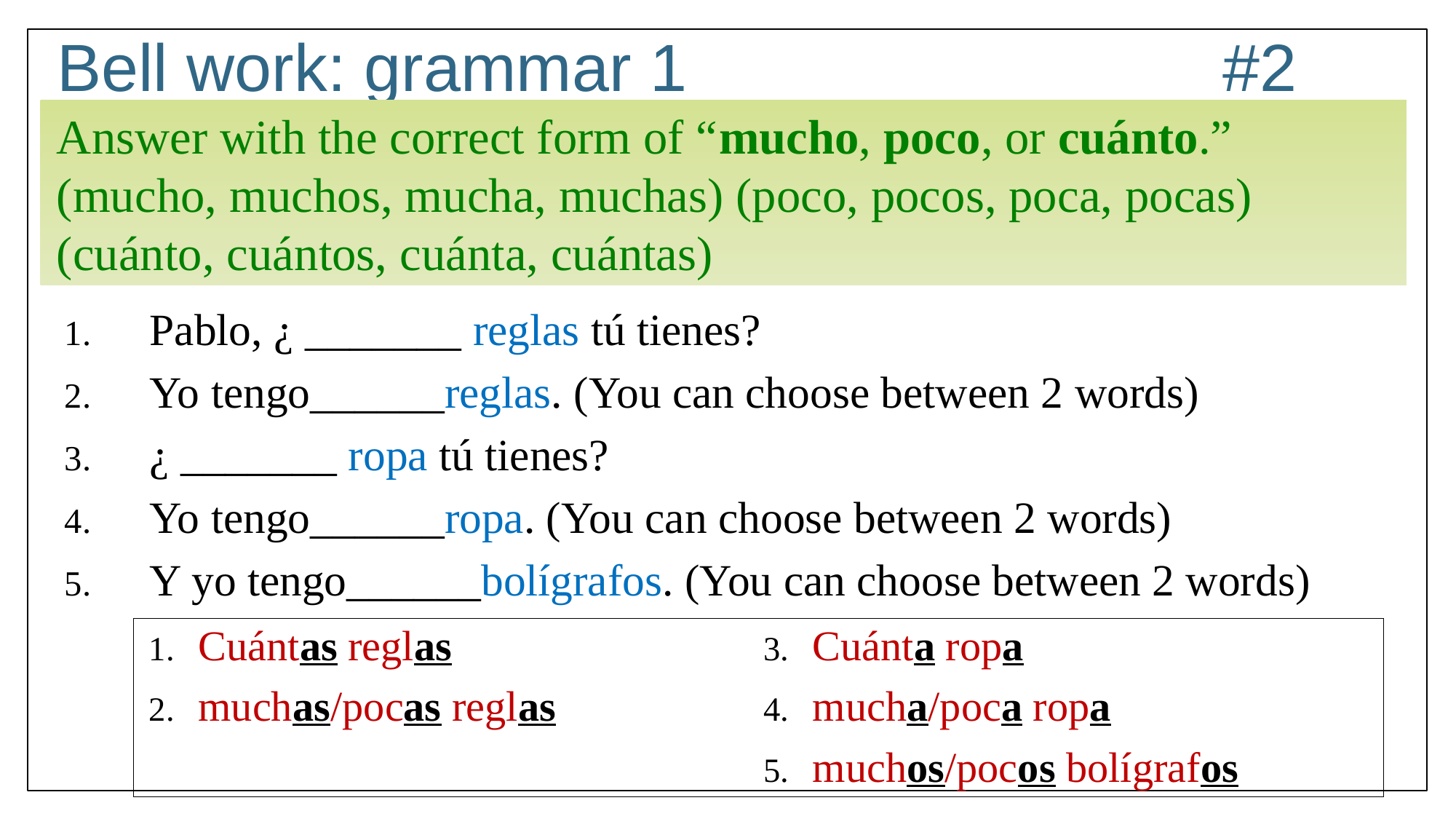

# Bell work: grammar 1					    #2
Answer with the correct form of “mucho, poco, or cuánto.”
(mucho, muchos, mucha, muchas) (poco, pocos, poca, pocas)
(cuánto, cuántos, cuánta, cuántas)
Pablo, ¿ _______ reglas tú tienes?
Yo tengo______reglas. (You can choose between 2 words)
¿ _______ ropa tú tienes?
Yo tengo______ropa. (You can choose between 2 words)
Y yo tengo______bolígrafos. (You can choose between 2 words)

Cuántas reglas
muchas/pocas reglas

Cuánta ropa
mucha/poca ropa
muchos/pocos bolígrafos